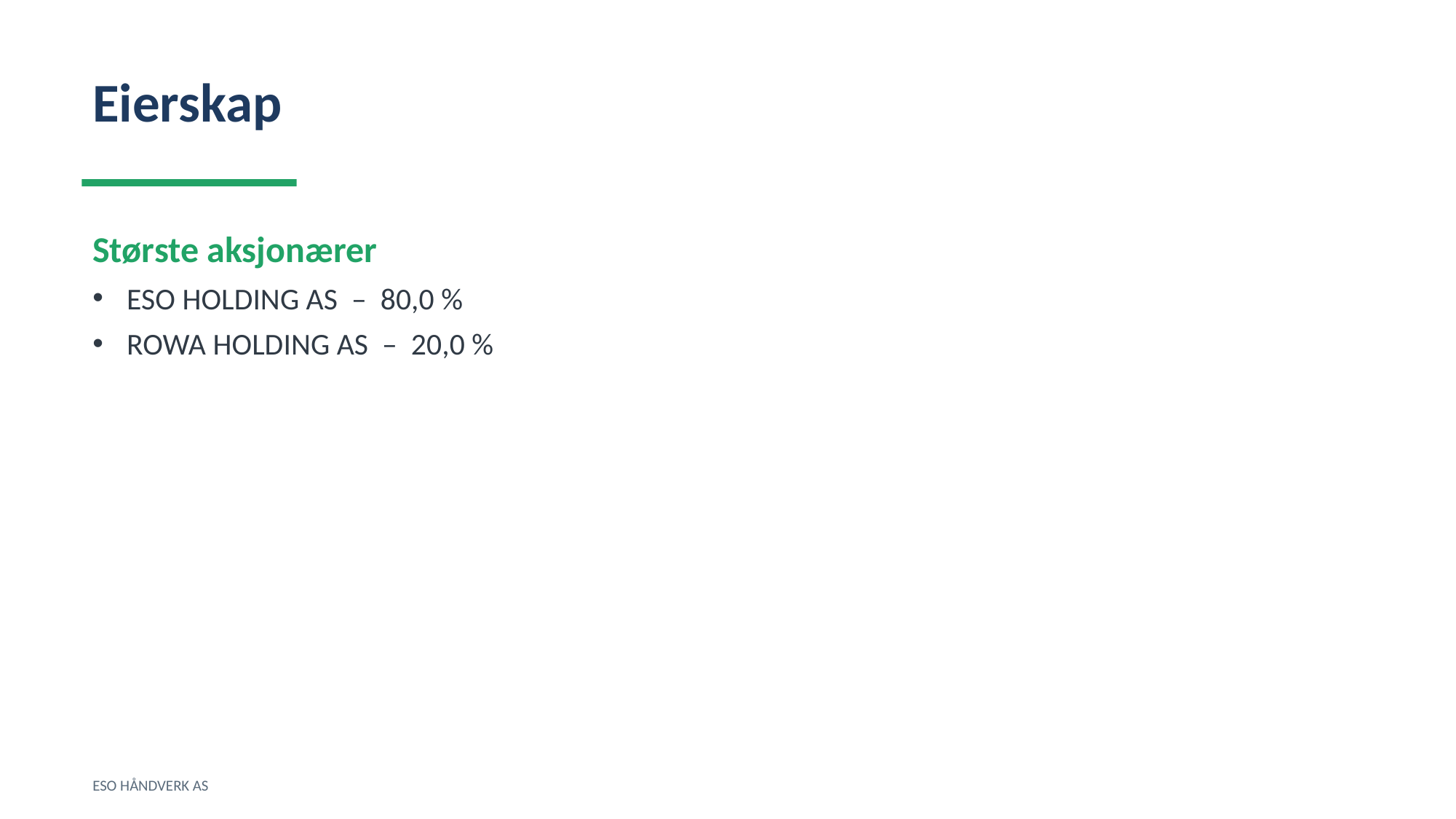

Eierskap

Største aksjonærer
ESO HOLDING AS  –  80,0 %
ROWA HOLDING AS  –  20,0 %
ESO HÅNDVERK AS